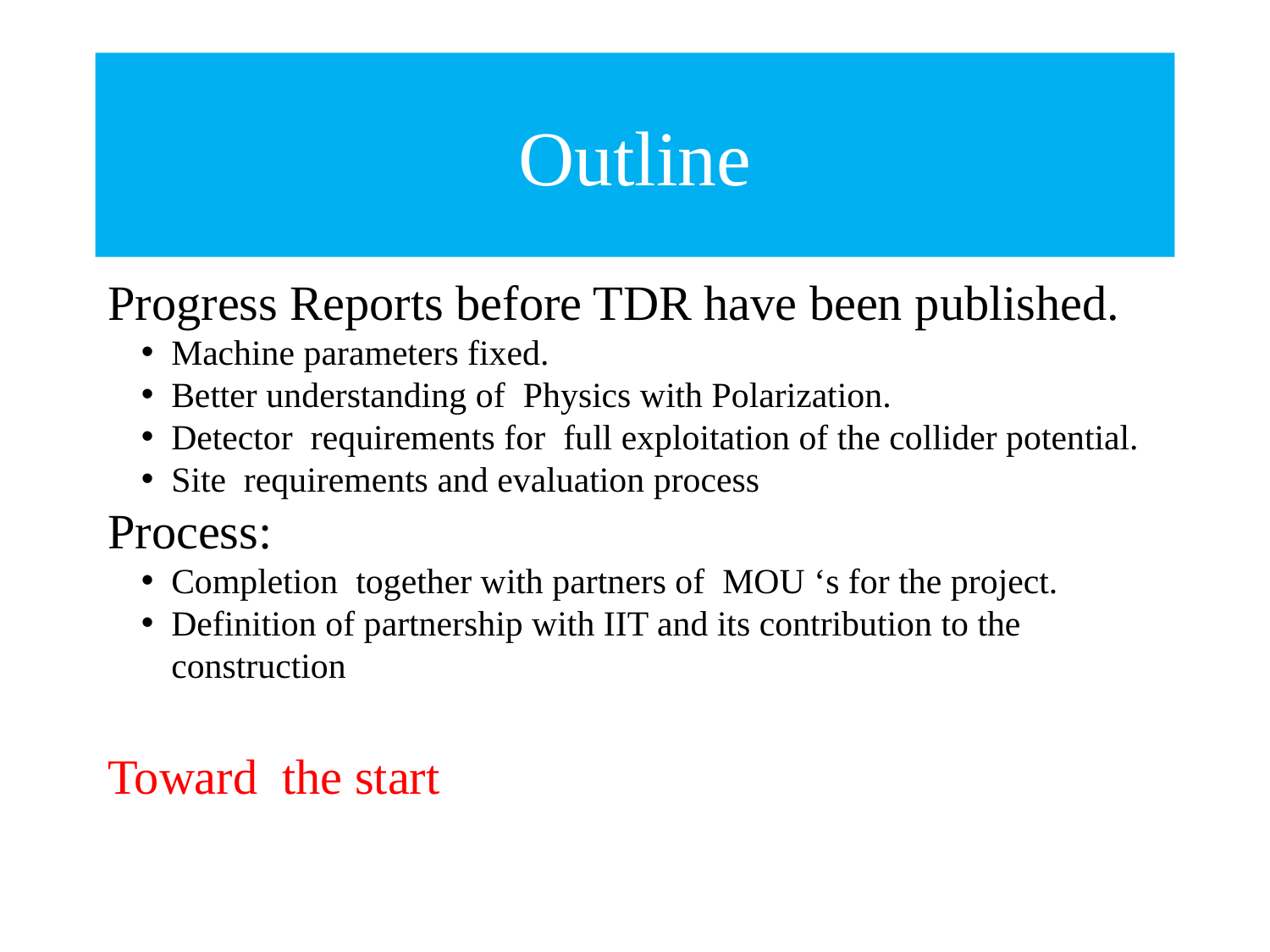

# Outline
Progress Reports before TDR have been published.
Machine parameters fixed.
Better understanding of  Physics with Polarization.
Detector  requirements for  full exploitation of the collider potential.
Site  requirements and evaluation process
Process:
Completion  together with partners of  MOU ‘s for the project.
Definition of partnership with IIT and its contribution to the construction

Toward  the start